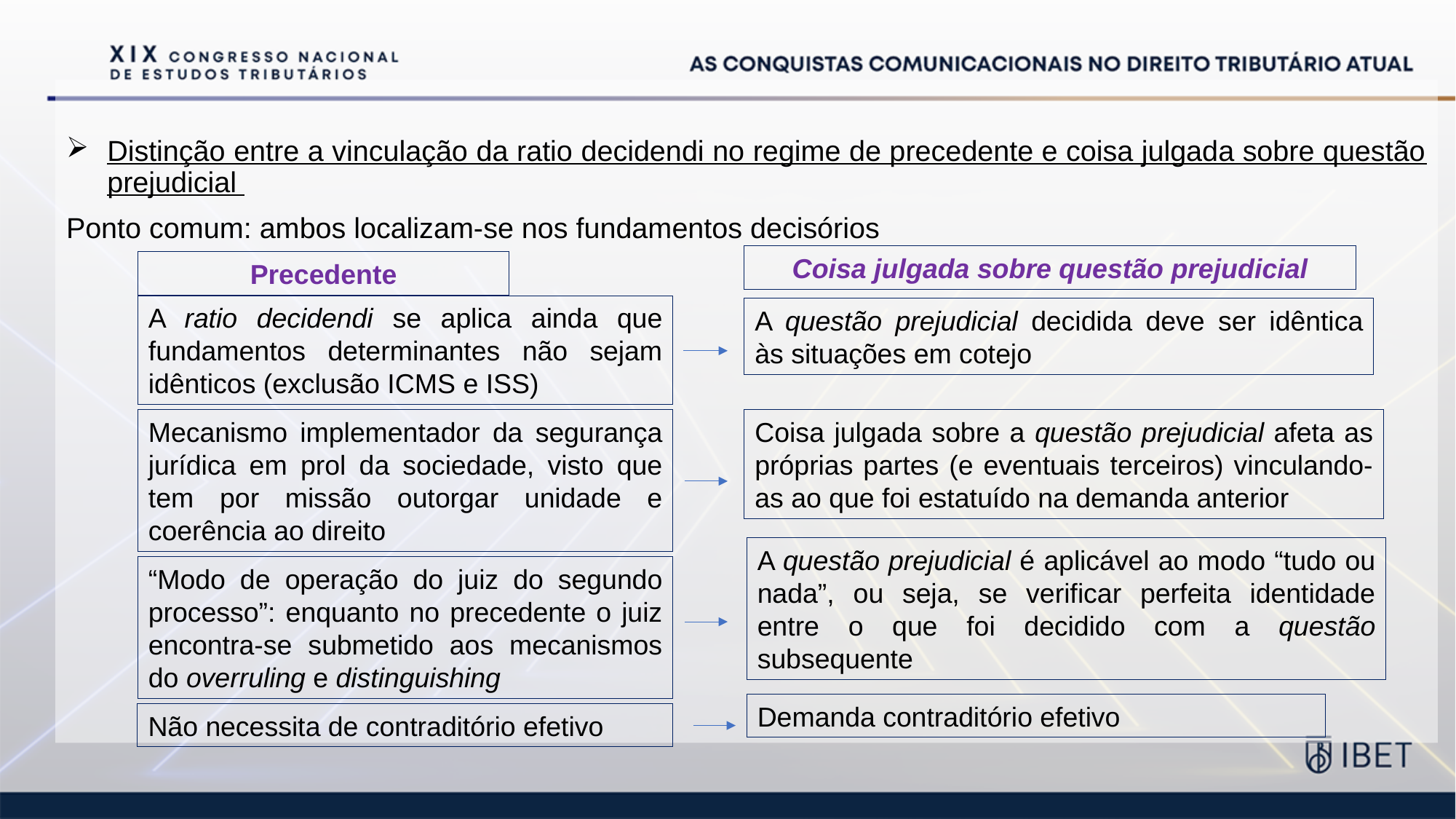

Distinção entre a vinculação da ratio decidendi no regime de precedente e coisa julgada sobre questão prejudicial
Ponto comum: ambos localizam-se nos fundamentos decisórios

Coisa julgada sobre questão prejudicial
Precedente
A ratio decidendi se aplica ainda que fundamentos determinantes não sejam idênticos (exclusão ICMS e ISS)
A questão prejudicial decidida deve ser idêntica às situações em cotejo
Mecanismo implementador da segurança jurídica em prol da sociedade, visto que tem por missão outorgar unidade e coerência ao direito
Coisa julgada sobre a questão prejudicial afeta as próprias partes (e eventuais terceiros) vinculando-as ao que foi estatuído na demanda anterior
A questão prejudicial é aplicável ao modo “tudo ou nada”, ou seja, se verificar perfeita identidade entre o que foi decidido com a questão subsequente
“Modo de operação do juiz do segundo processo”: enquanto no precedente o juiz encontra-se submetido aos mecanismos do overruling e distinguishing
Demanda contraditório efetivo
Não necessita de contraditório efetivo